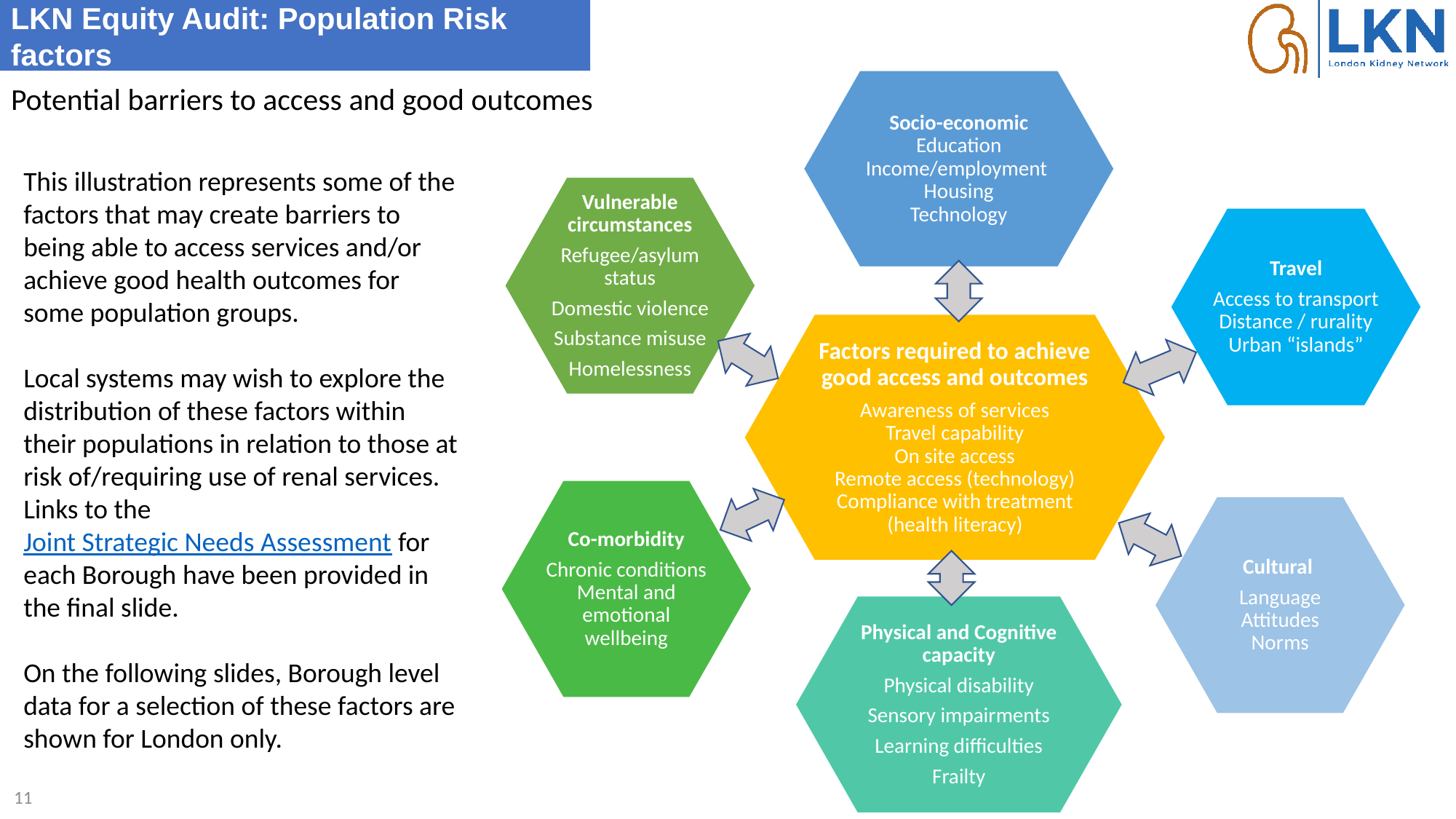

Factors required to achieve good access and outcomes
Awareness of services
Travel capability
On site access
Remote access (technology)
Compliance with treatment (health literacy)
Socio-economic Education
Income/employment
Housing
Technology
Cultural
Language
Attitudes
Norms
Physical and Cognitive capacity
Physical disability
Sensory impairments
Learning difficulties
Frailty
Travel
Access to transport
Distance / rurality
Urban “islands”
Co-morbidity
Chronic conditions
Mental and emotional wellbeing
Vulnerable circumstances
Refugee/asylum status
Domestic violence
Substance misuse
Homelessness

Potential barriers to access and good outcomes
This illustration represents some of the factors that may create barriers to being able to access services and/or achieve good health outcomes for some population groups.

Local systems may wish to explore the distribution of these factors within their populations in relation to those at risk of/requiring use of renal services. Links to the Joint Strategic Needs Assessment for each Borough have been provided in the final slide.

On the following slides, Borough level data for a selection of these factors are shown for London only.
11